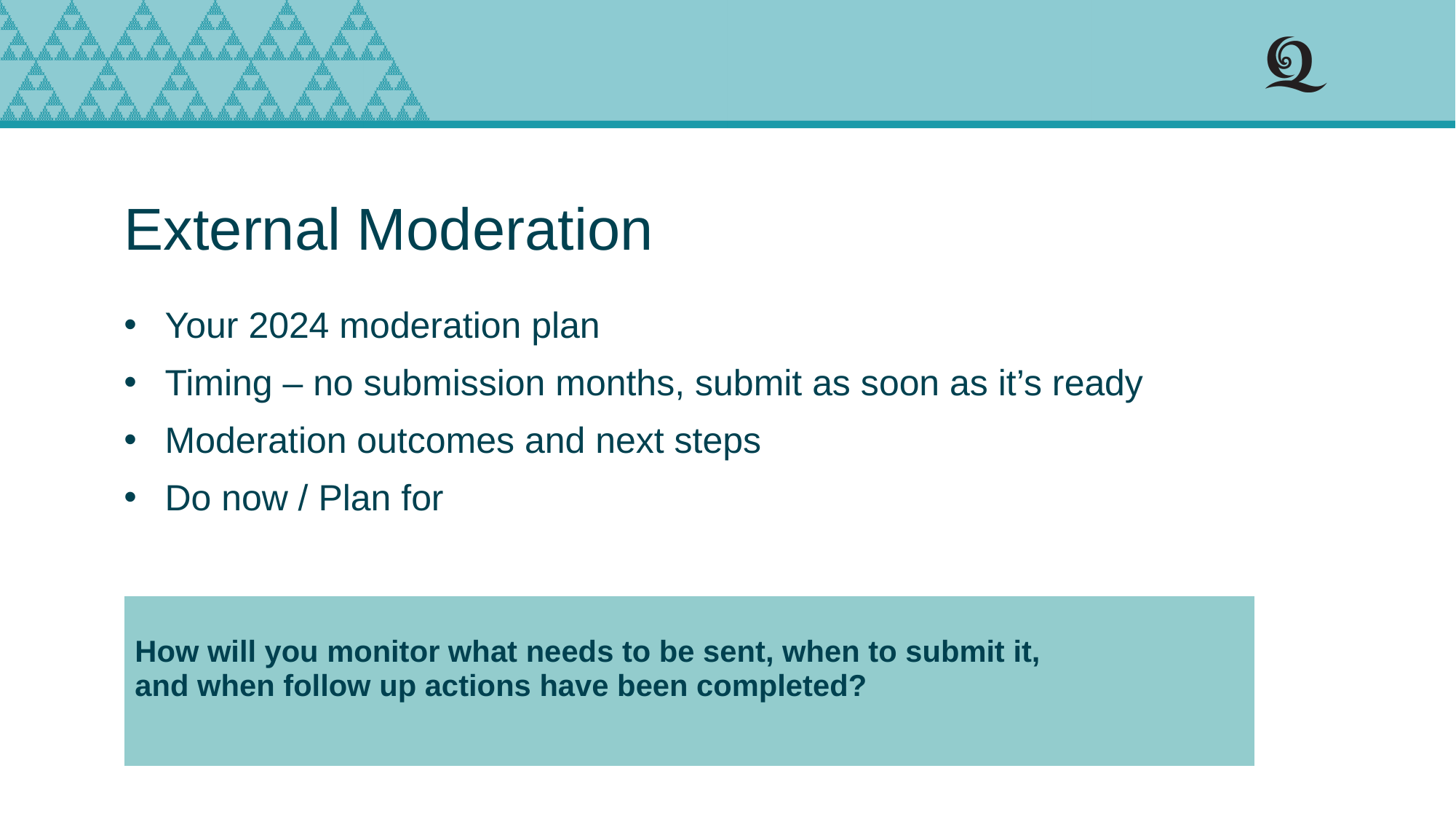

# External Moderation
Your 2024 moderation plan
Timing – no submission months, submit as soon as it’s ready
Moderation outcomes and next steps
Do now / Plan for

| How will you monitor what needs to be sent, when to submit it, and when follow up actions have been completed? |
| --- |